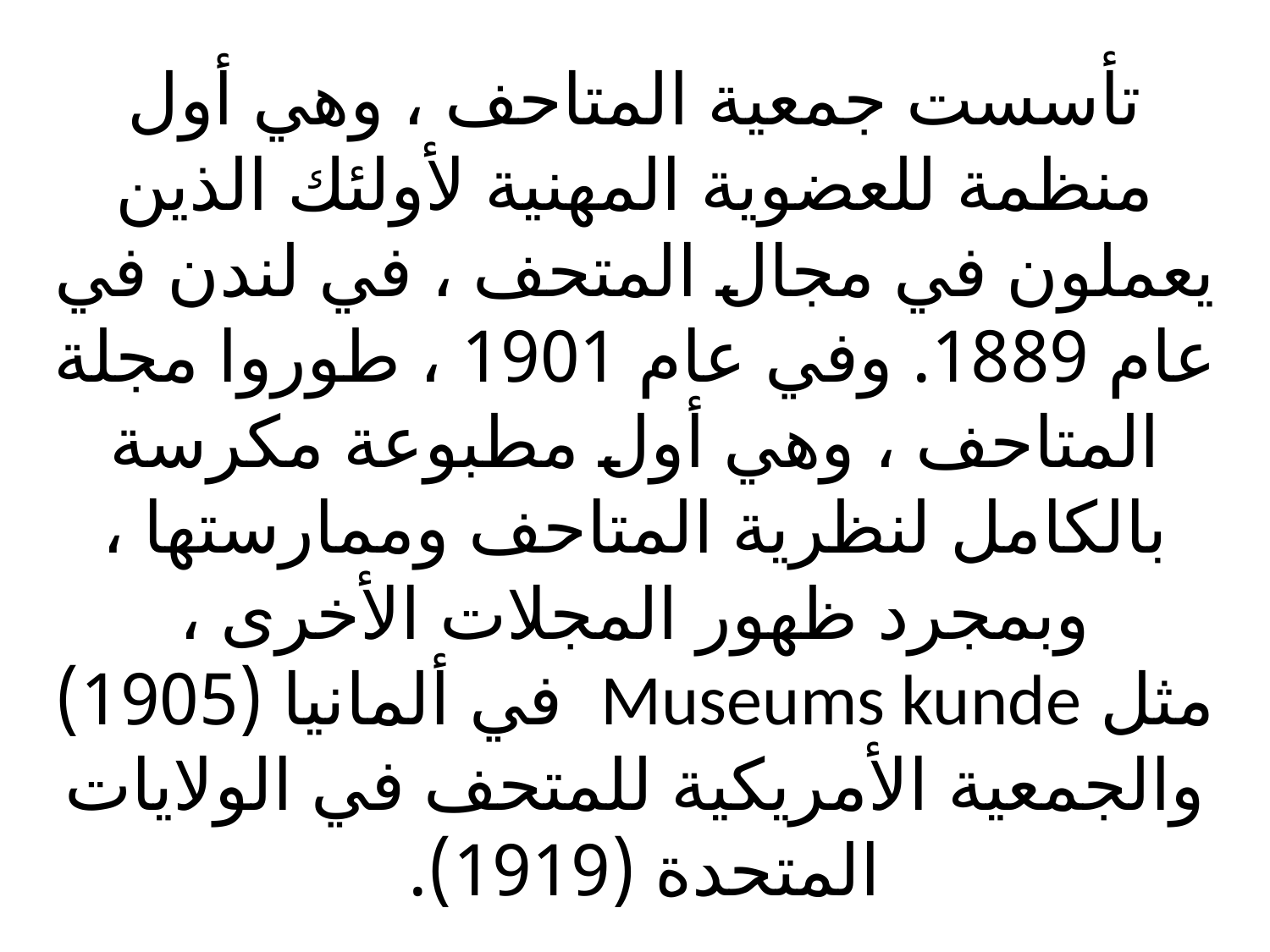

# تأسست جمعية المتاحف ، وهي أول منظمة للعضوية المهنية لأولئك الذين يعملون في مجال المتحف ، في لندن في عام 1889. وفي عام 1901 ، طوروا مجلة المتاحف ، وهي أول مطبوعة مكرسة بالكامل لنظرية المتاحف وممارستها ، وبمجرد ظهور المجلات الأخرى ، مثل Museums kunde  في ألمانيا (1905) والجمعية الأمريكية للمتحف في الولايات المتحدة (1919).